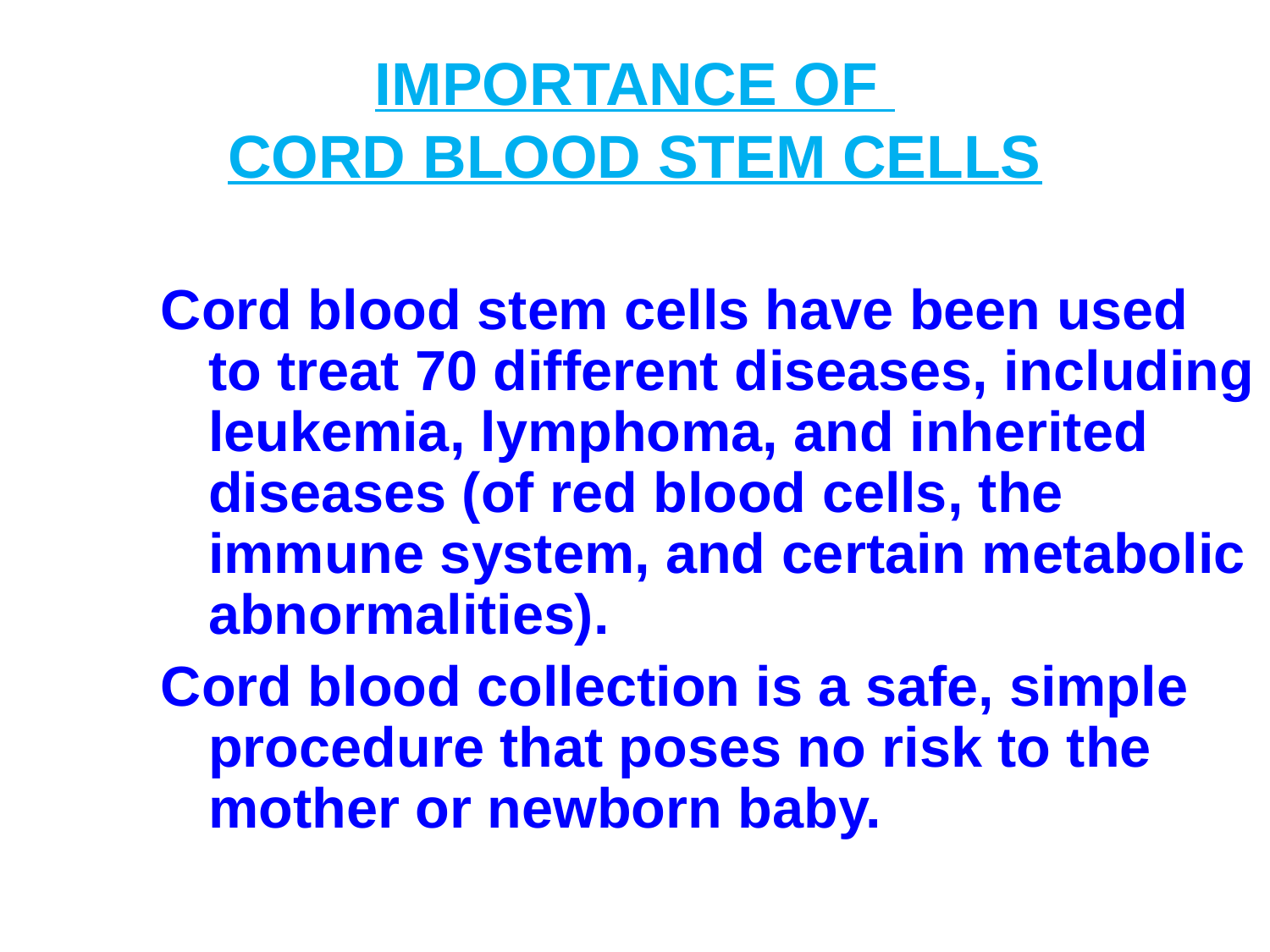

# IMPORTANCE OF CORD BLOOD STEM CELLS
Cord blood stem cells have been used to treat 70 different diseases, including leukemia, lymphoma, and inherited diseases (of red blood cells, the immune system, and certain metabolic abnormalities).
Cord blood collection is a safe, simple procedure that poses no risk to the mother or newborn baby.